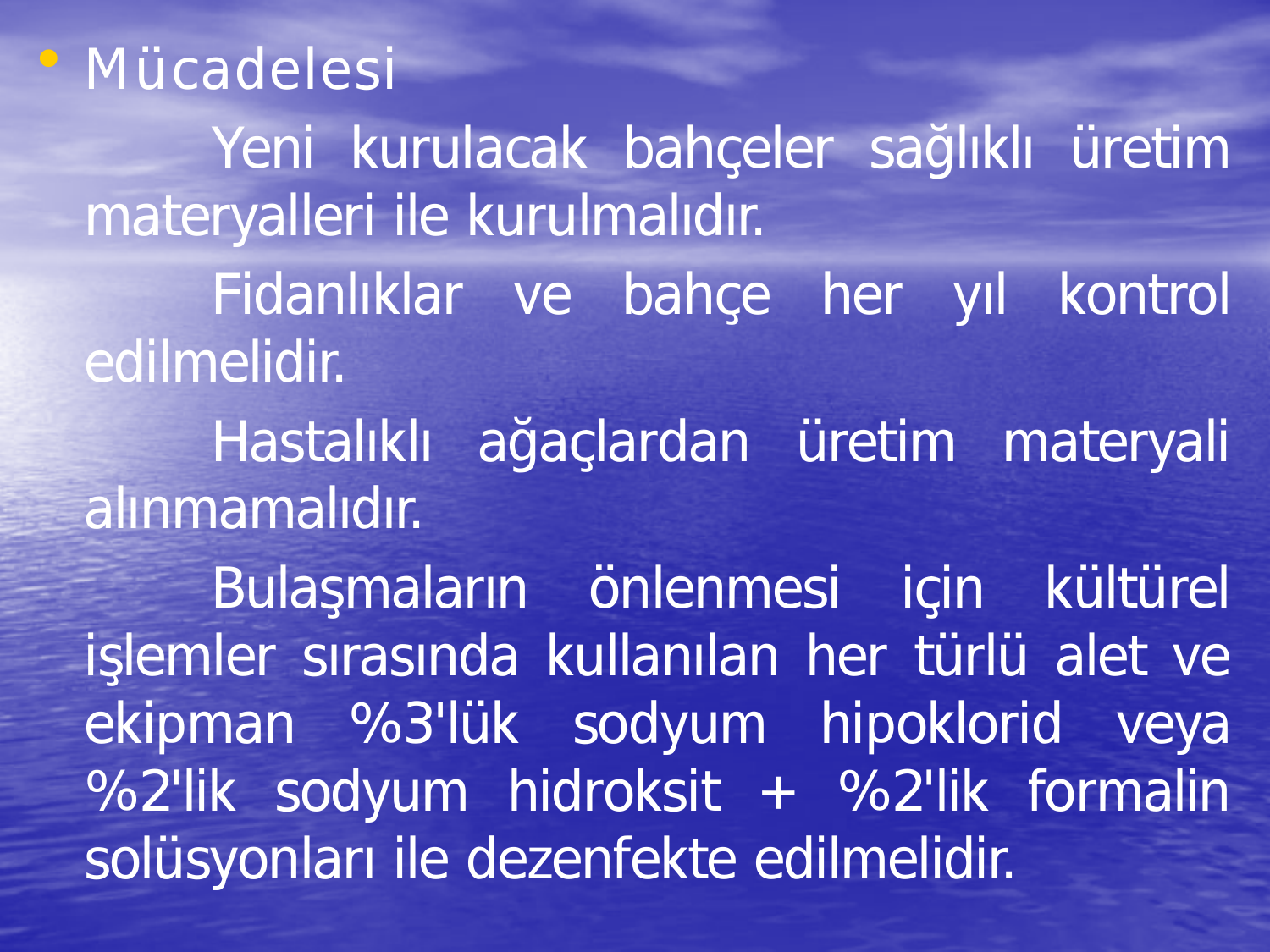

Mücadelesi
		Yeni kurulacak bahçeler sağlıklı üretim materyalleri ile kurulmalıdır.
		Fidanlıklar ve bahçe her yıl kontrol edilmelidir.
		Hastalıklı ağaçlardan üretim materyali alınmamalıdır.
		Bulaşmaların önlenmesi için kültürel işlemler sırasında kullanılan her türlü alet ve ekipman %3'lük sodyum hipoklorid veya %2'lik sodyum hidroksit + %2'lik formalin solüsyonları ile dezenfekte edilmelidir.